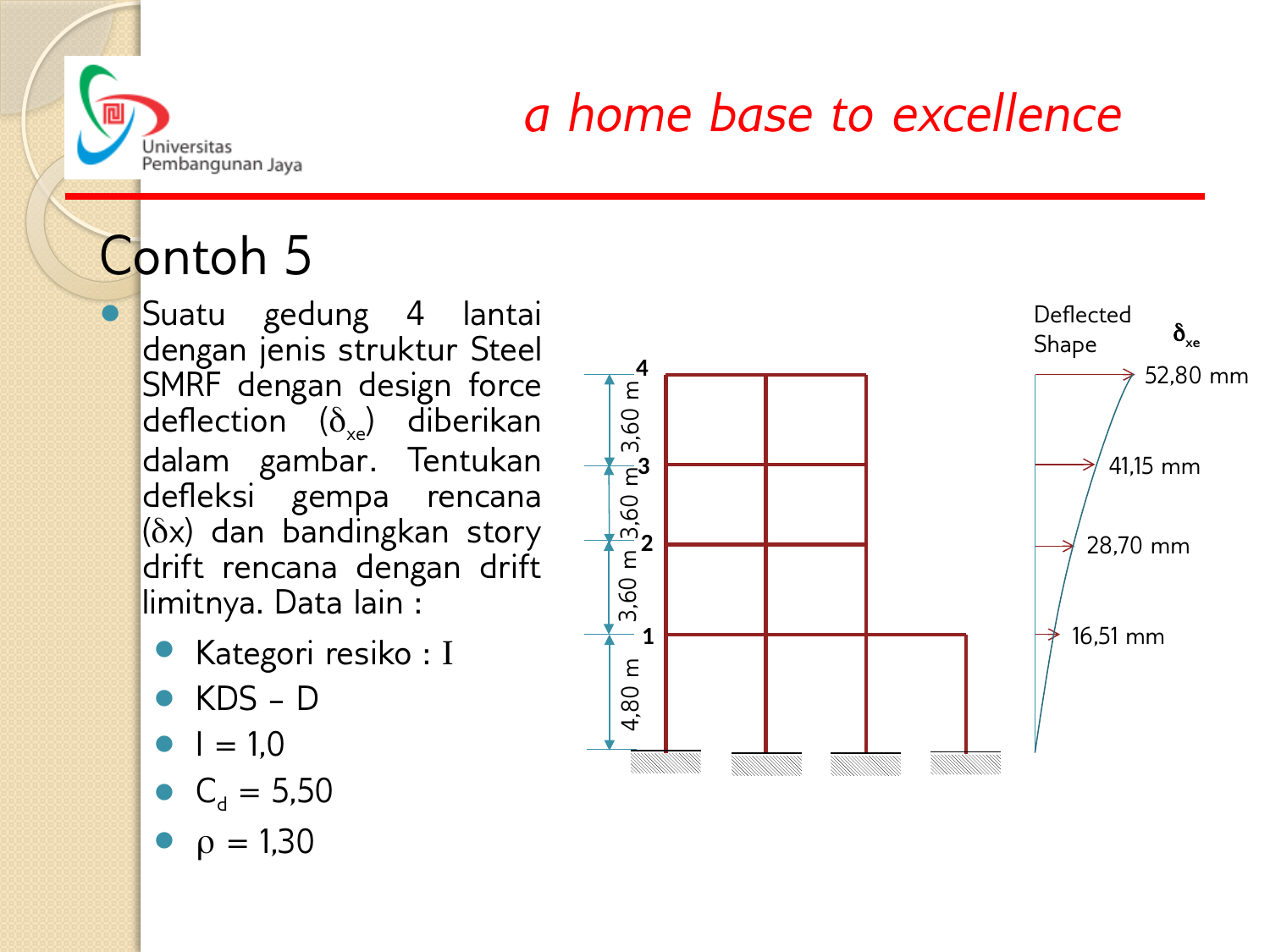

Contoh 5
Suatu gedung 4 lantai dengan jenis struktur Steel SMRF dengan design force deflection (δxe) diberikan dalam gambar. Tentukan defleksi gempa rencana (δx) dan bandingkan story drift rencana dengan drift limitnya. Data lain :
Kategori resiko : I
KDS – D
I = 1,0
Cd = 5,50
ρ = 1,30
Deflected Shape
δxe
52,80 mm

3,60 m
41,15 mm
3,60 m
28,70 mm
3,60 m
16,51 mm
4,80 m
4
3
2
1